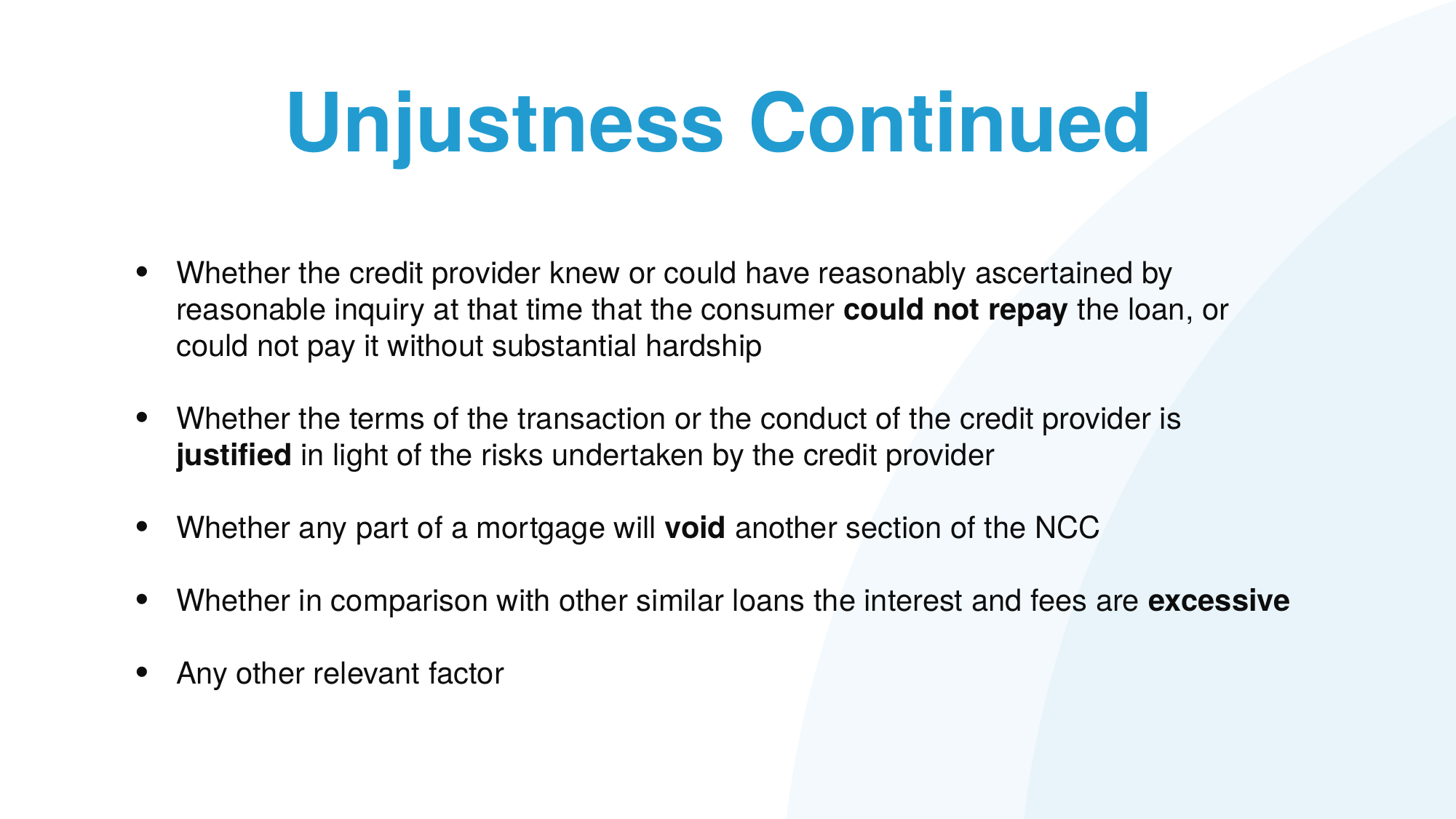

# Unjustness Continued
Whether the credit provider knew or could have reasonably ascertained by reasonable inquiry at that time that the consumer could not repay the loan, or could not pay it without substantial hardship
Whether the terms of the transaction or the conduct of the credit provider is justified in light of the risks undertaken by the credit provider
Whether any part of a mortgage will void another section of the NCC
Whether in comparison with other similar loans the interest and fees are excessive
Any other relevant factor